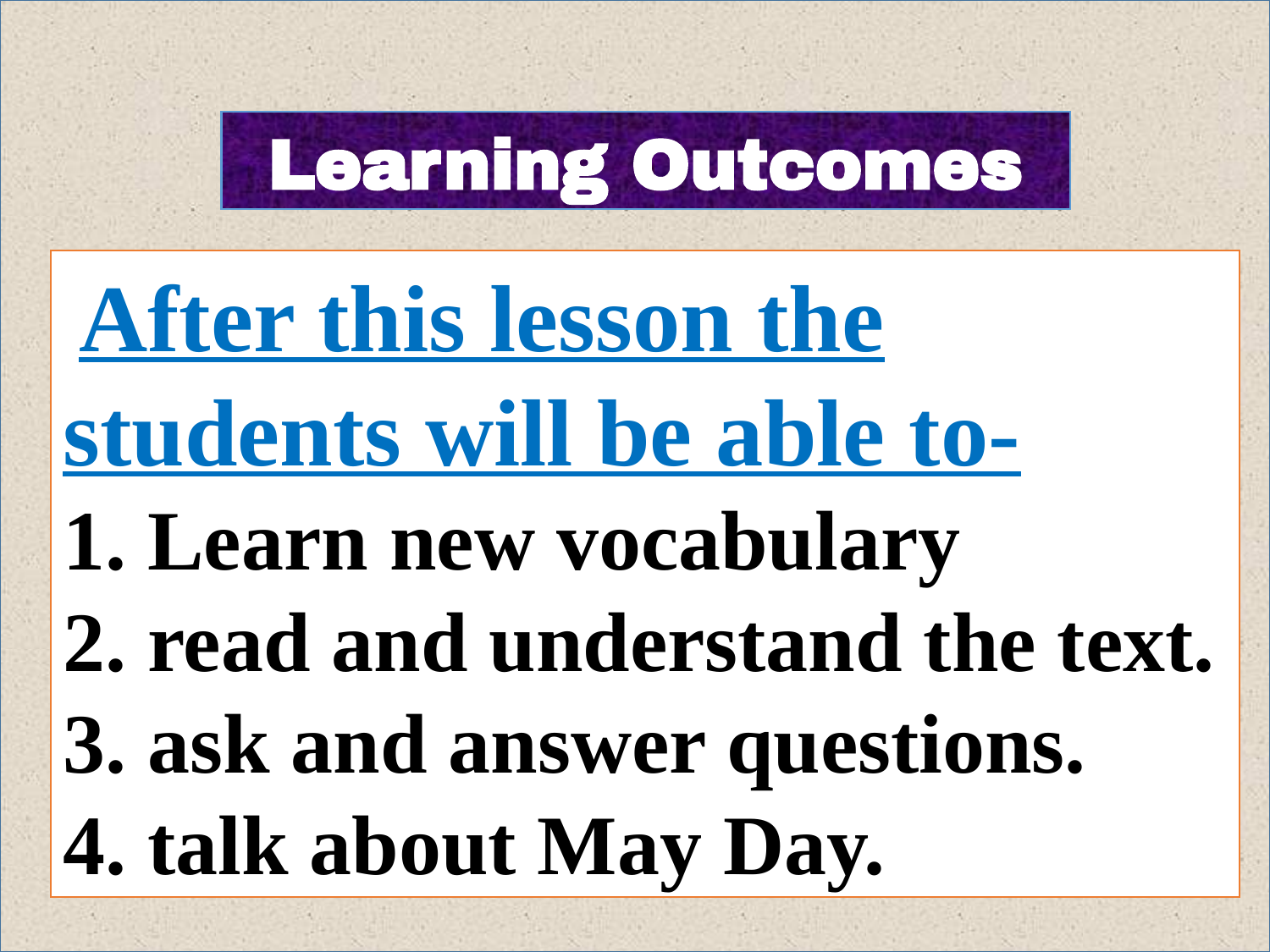

Learning Outcomes
 After this lesson the students will be able to-
1. Learn new vocabulary
2. read and understand the text.
3. ask and answer questions.
4. talk about May Day.